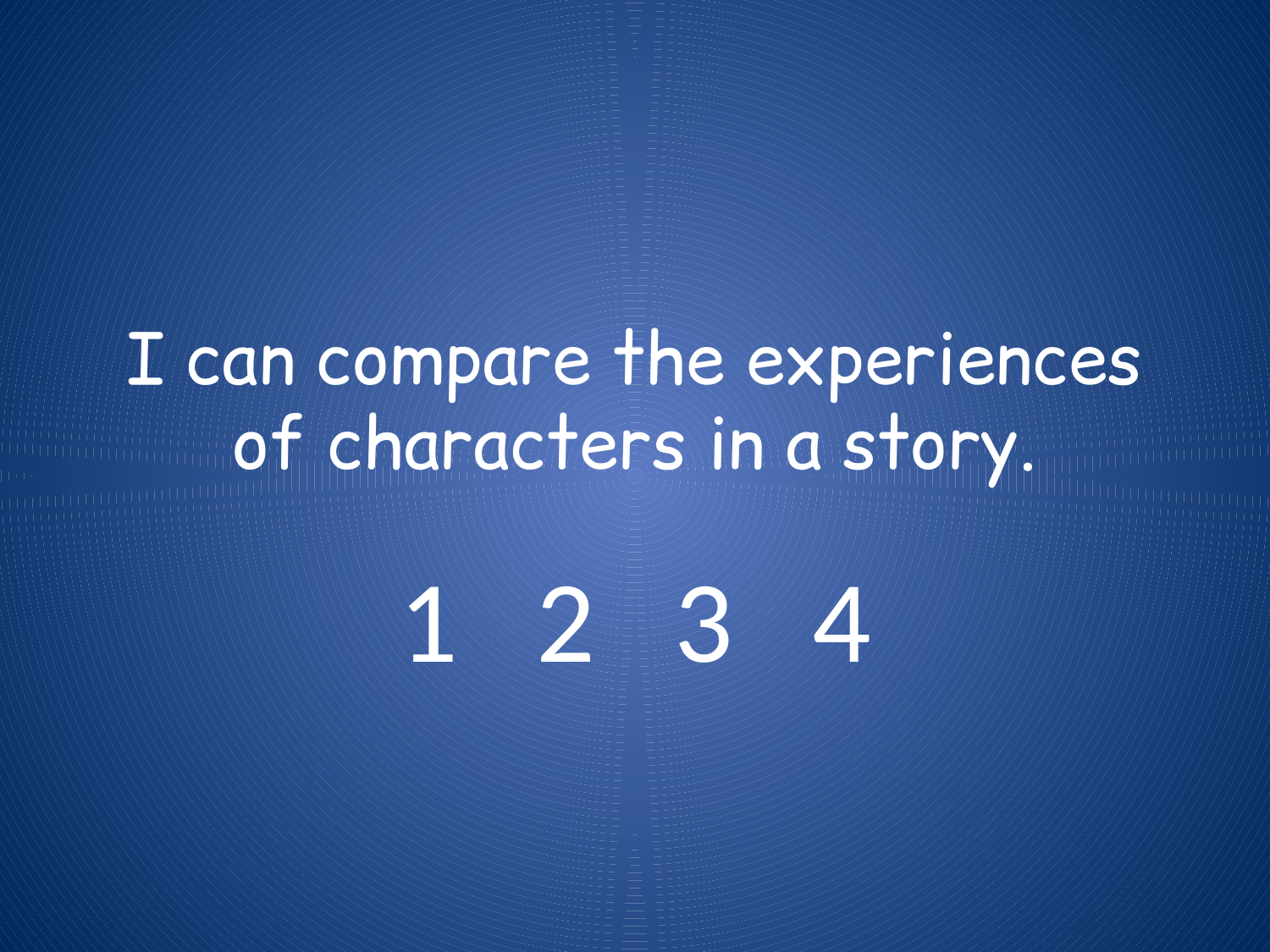

# I can compare the experiences of characters in a story.
1   2   3   4